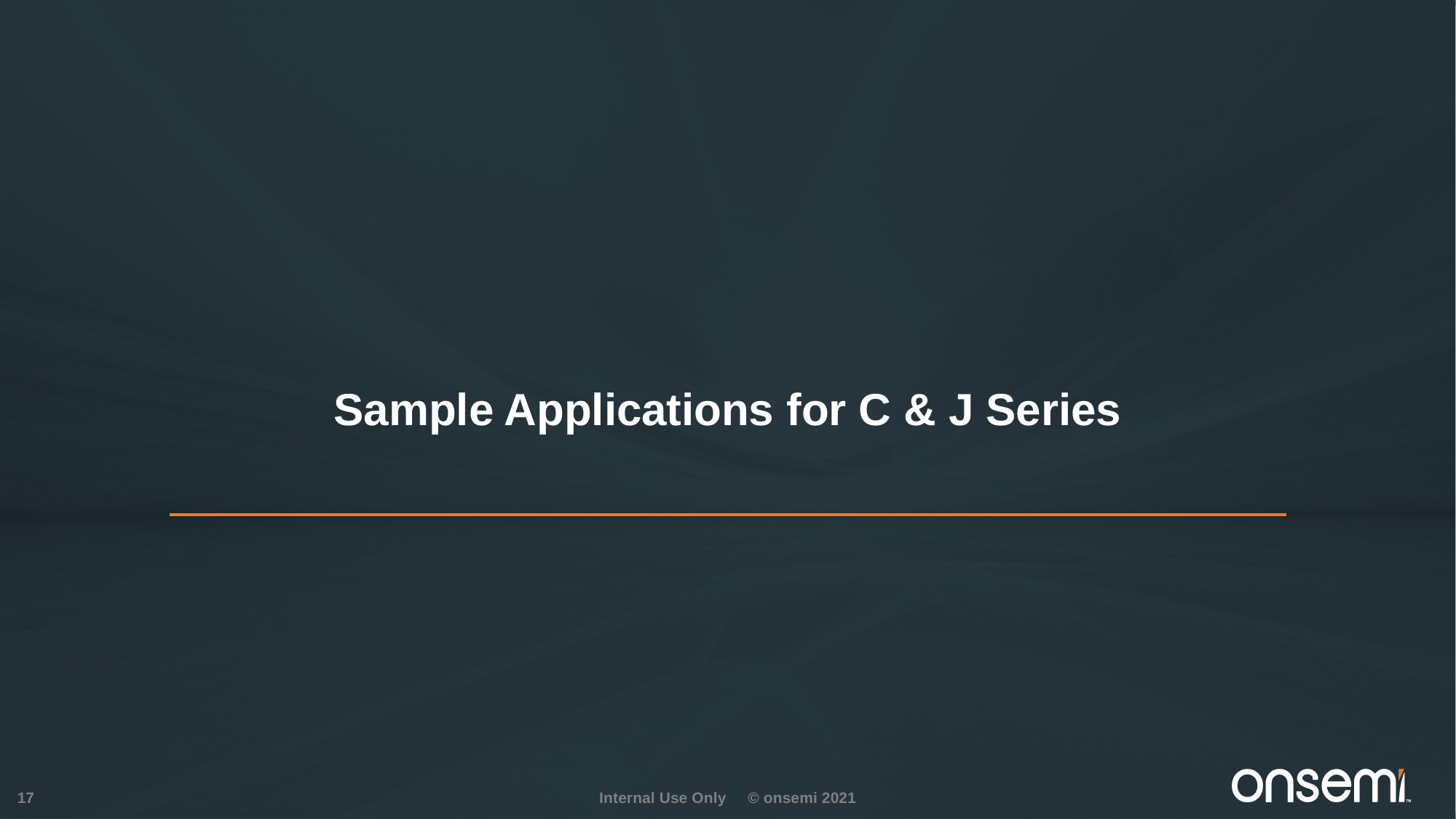

# Sample Applications for C & J Series